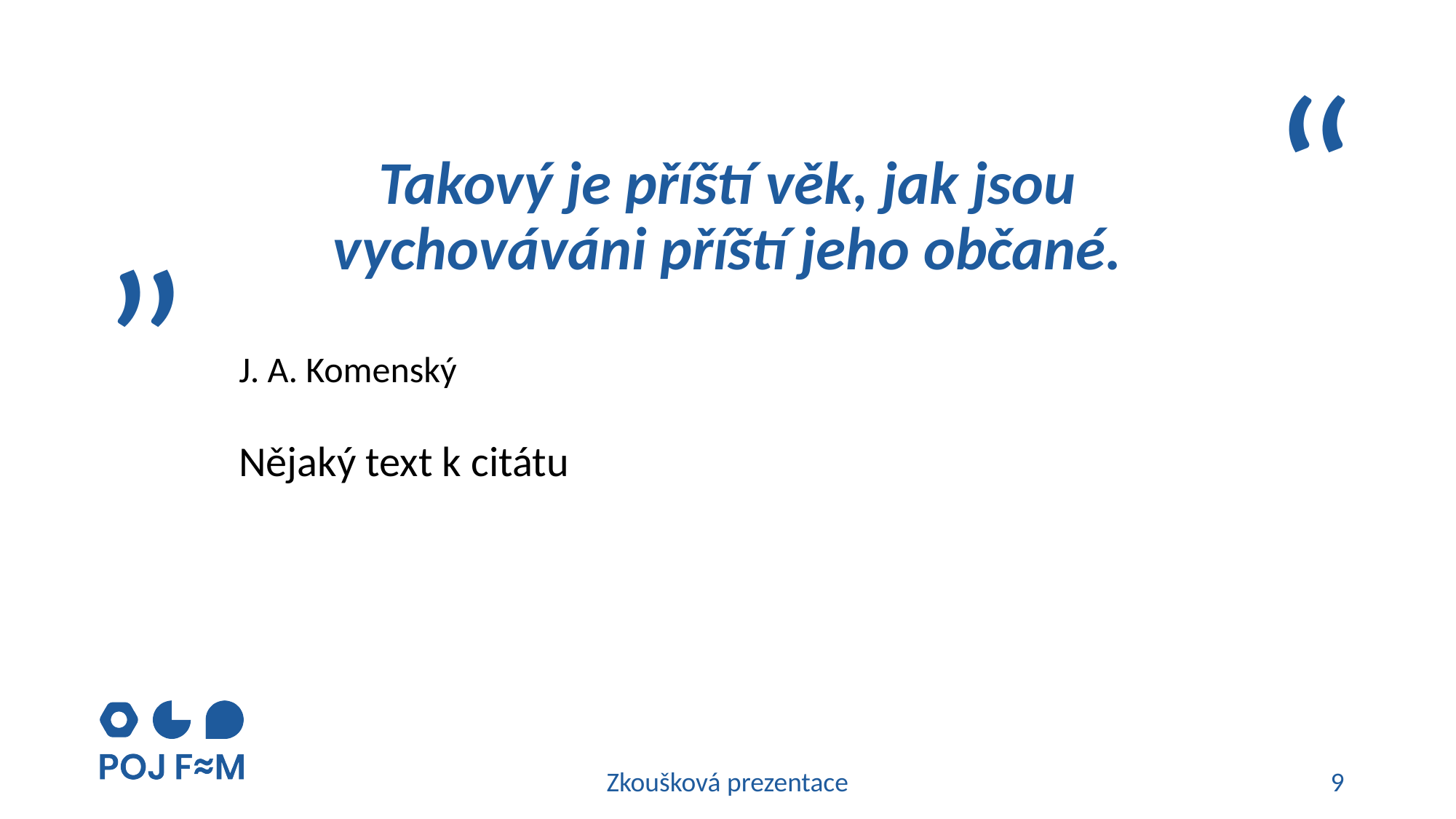

# Takový je příští věk, jak jsou vychováváni příští jeho občané.
J. A. Komenský
Nějaký text k citátu
Zkoušková prezentace
9